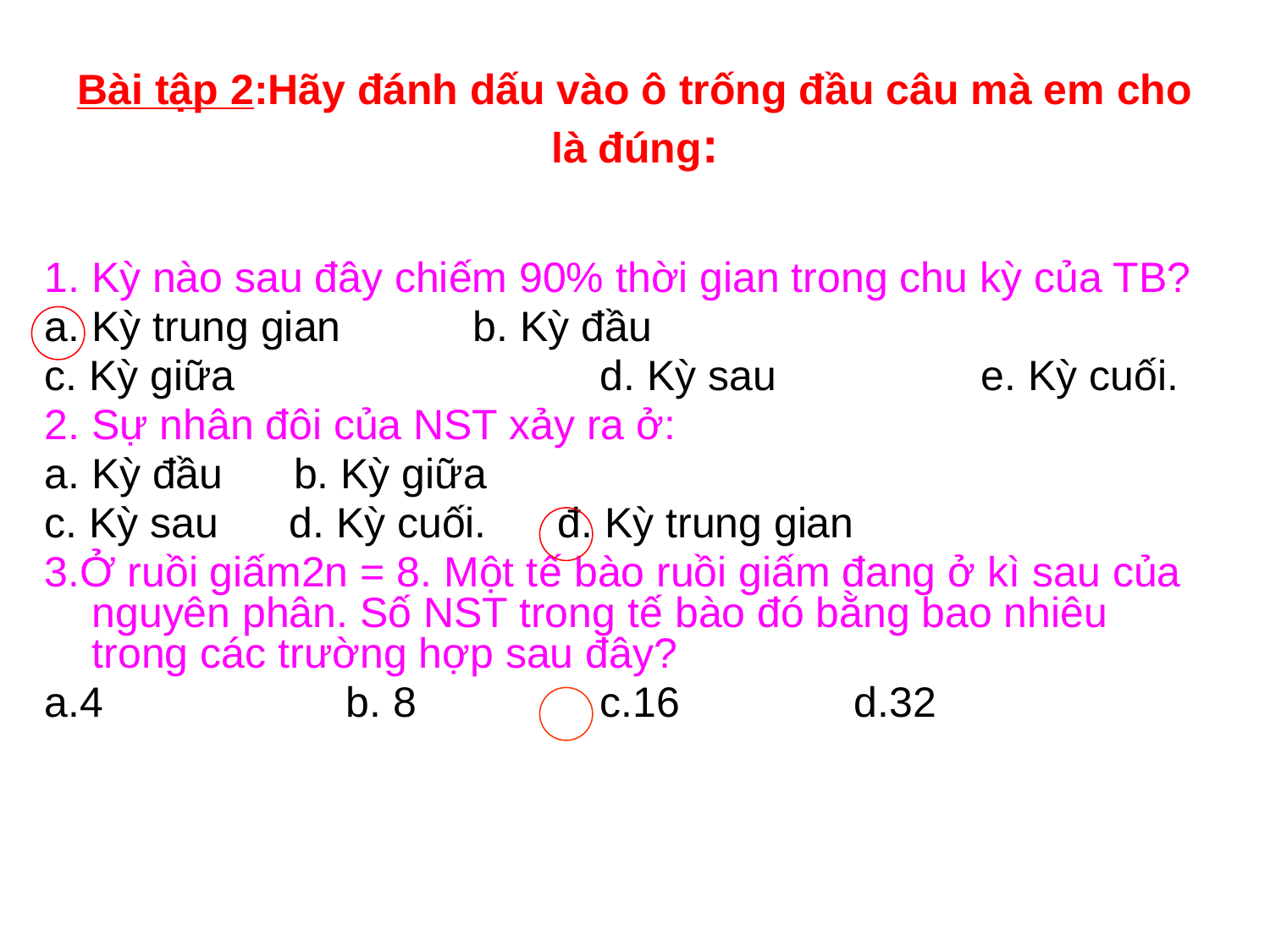

# Bài tập 2:Hãy đánh dấu vào ô trống đầu câu mà em cho là đúng:
1. Kỳ nào sau đây chiếm 90% thời gian trong chu kỳ của TB?
a. Kỳ trung gian		b. Kỳ đầu
c. Kỳ giữa			d. Kỳ sau		e. Kỳ cuối.
2. Sự nhân đôi của NST xảy ra ở:
a. Kỳ đầu      b. Kỳ giữa
c. Kỳ sau      d. Kỳ cuối.      đ. Kỳ trung gian
3.Ở ruồi giấm2n = 8. Một tế bào ruồi giấm đang ở kì sau của  nguyên phân. Số NST trong tế bào đó bằng bao nhiêu trong các trường hợp sau đây?
a.4		b. 8		c.16		d.32